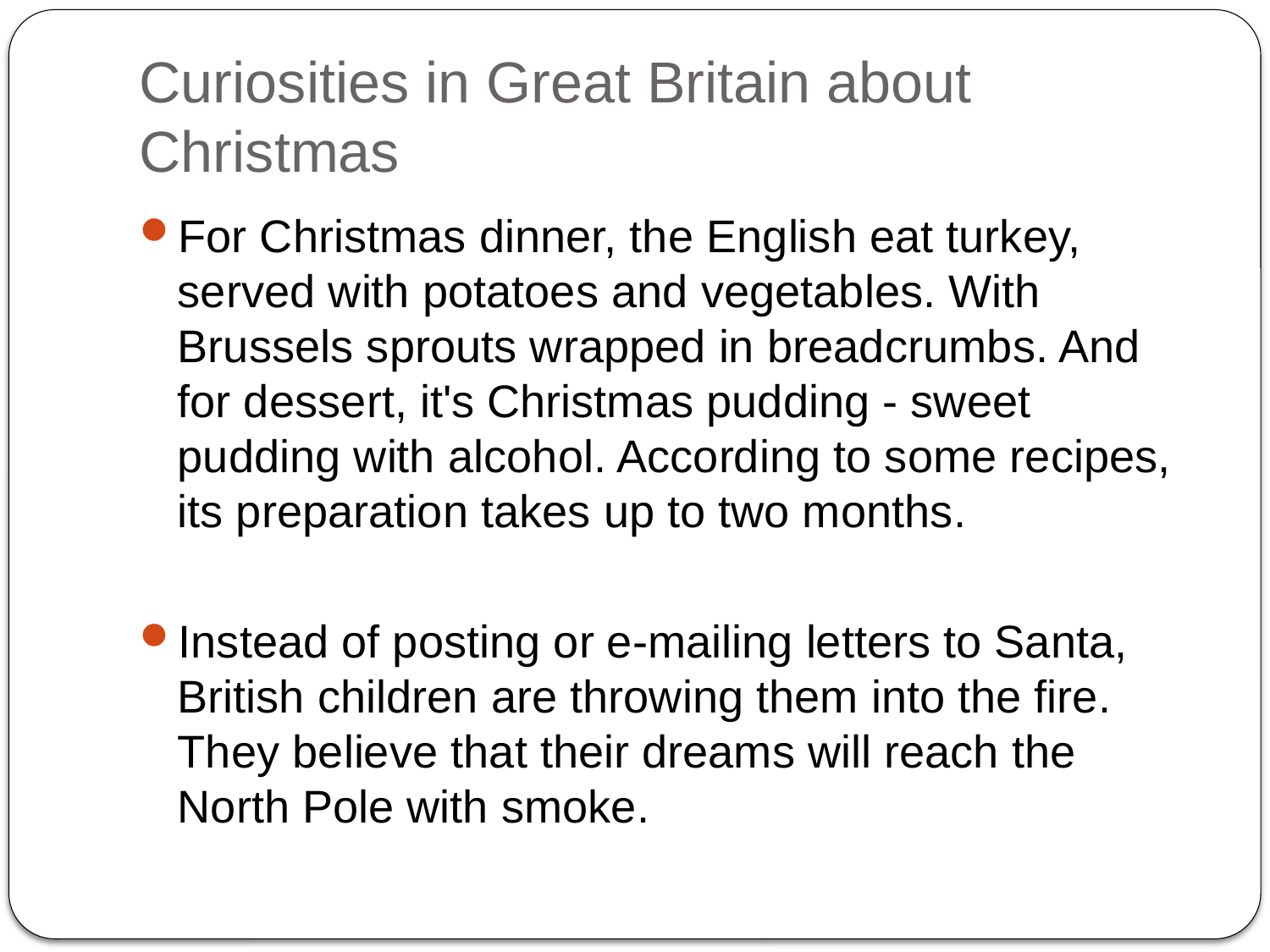

# Curiosities in Great Britain about Christmas
For Christmas dinner, the English eat turkey, served with potatoes and vegetables. With Brussels sprouts wrapped in breadcrumbs. And for dessert, it's Christmas pudding - sweet pudding with alcohol. According to some recipes, its preparation takes up to two months.

Instead of posting or e-mailing letters to Santa, British children are throwing them into the fire. They believe that their dreams will reach the North Pole with smoke.